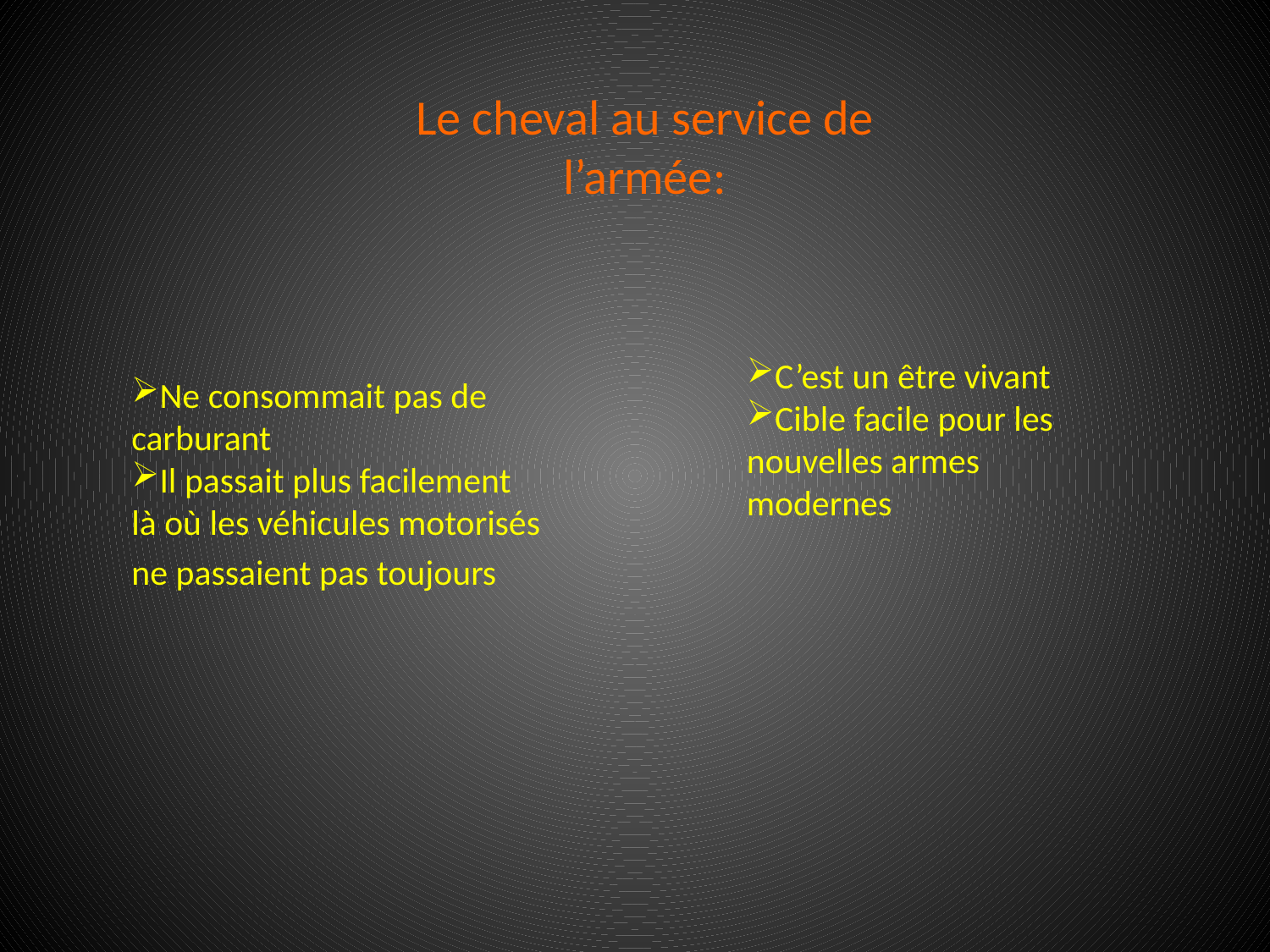

Le cheval au service de l’armée:
Inconvénients:
Avantage:
C’est un être vivant
Cible facile pour les nouvelles armes modernes

Ne consommait pas de carburant
Il passait plus facilement là où les véhicules motorisés ne passaient pas toujours